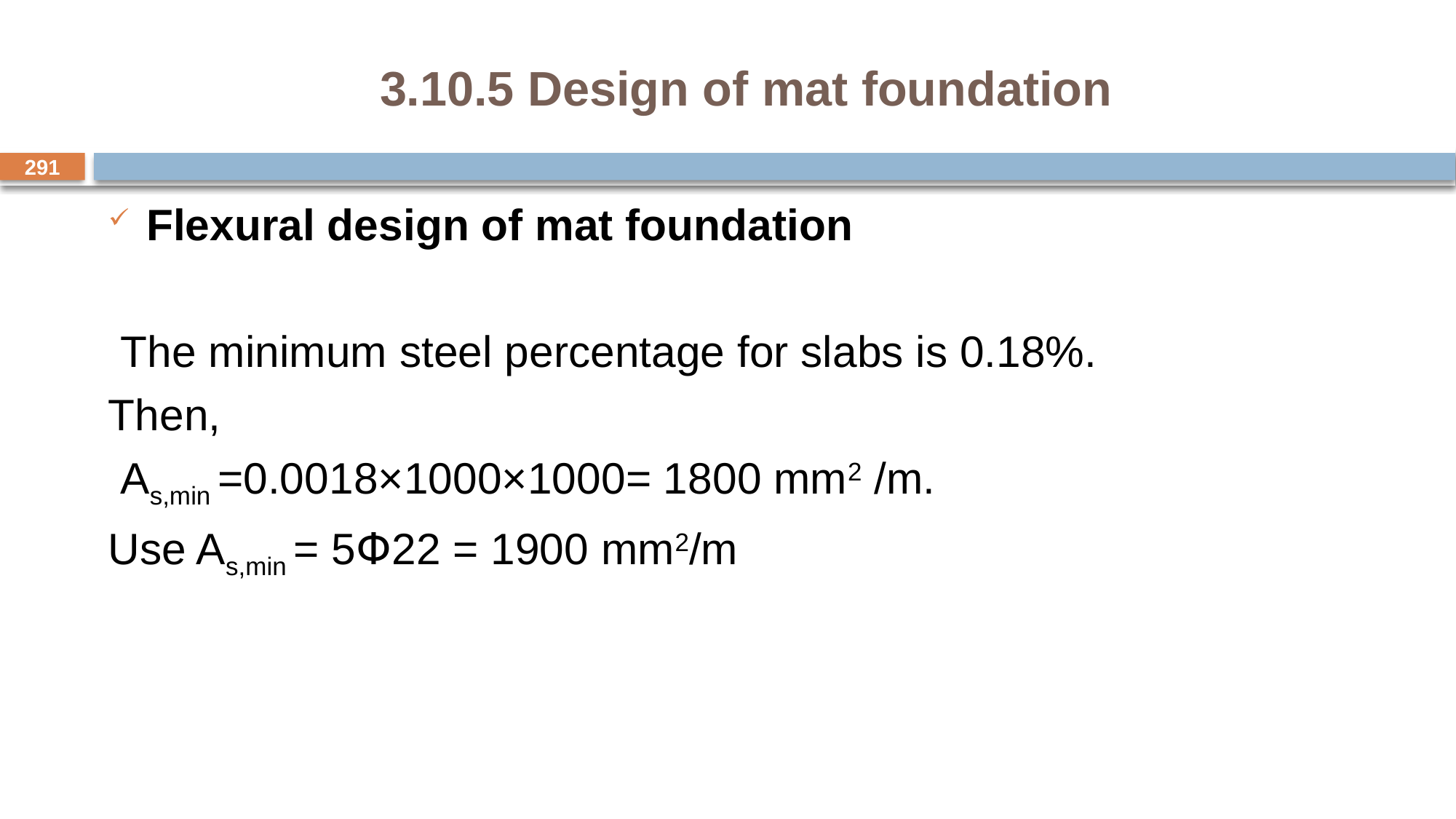

# 3.10.5 Design of mat foundation
291
Flexural design of mat foundation

 The minimum steel percentage for slabs is 0.18%.
Then,
 As,min =0.0018×1000×1000= 1800 mm2 /m.
Use As,min = 5Փ22 = 1900 mm2/m